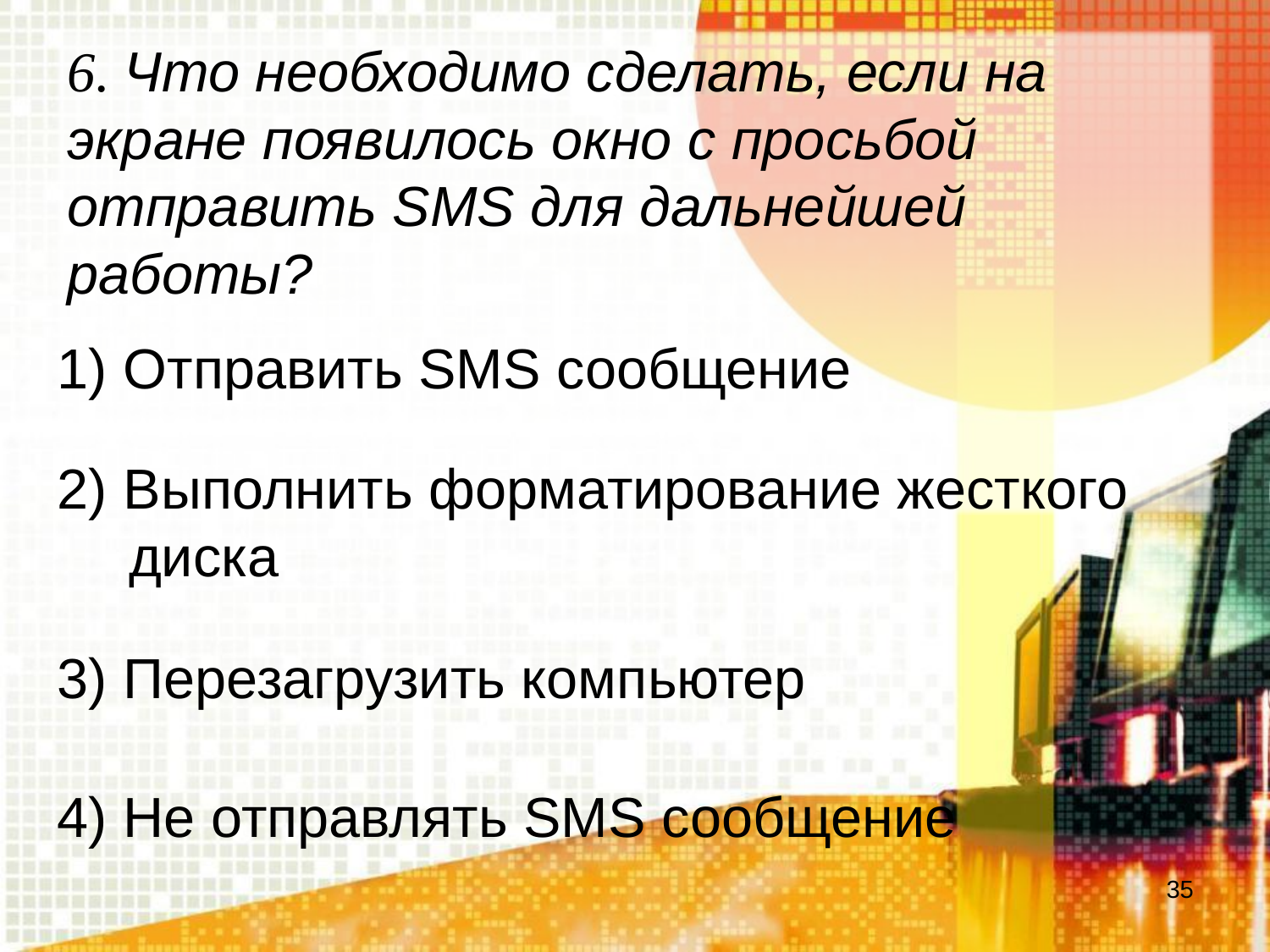

6. Что необходимо сделать, если на экране появилось окно с просьбой отправить SMS для дальнейшей работы?

1) Отправить SMS сообщение

2) Выполнить форматирование жесткого диска

3) Перезагрузить компьютер

4) Не отправлять SMS сообщение

35